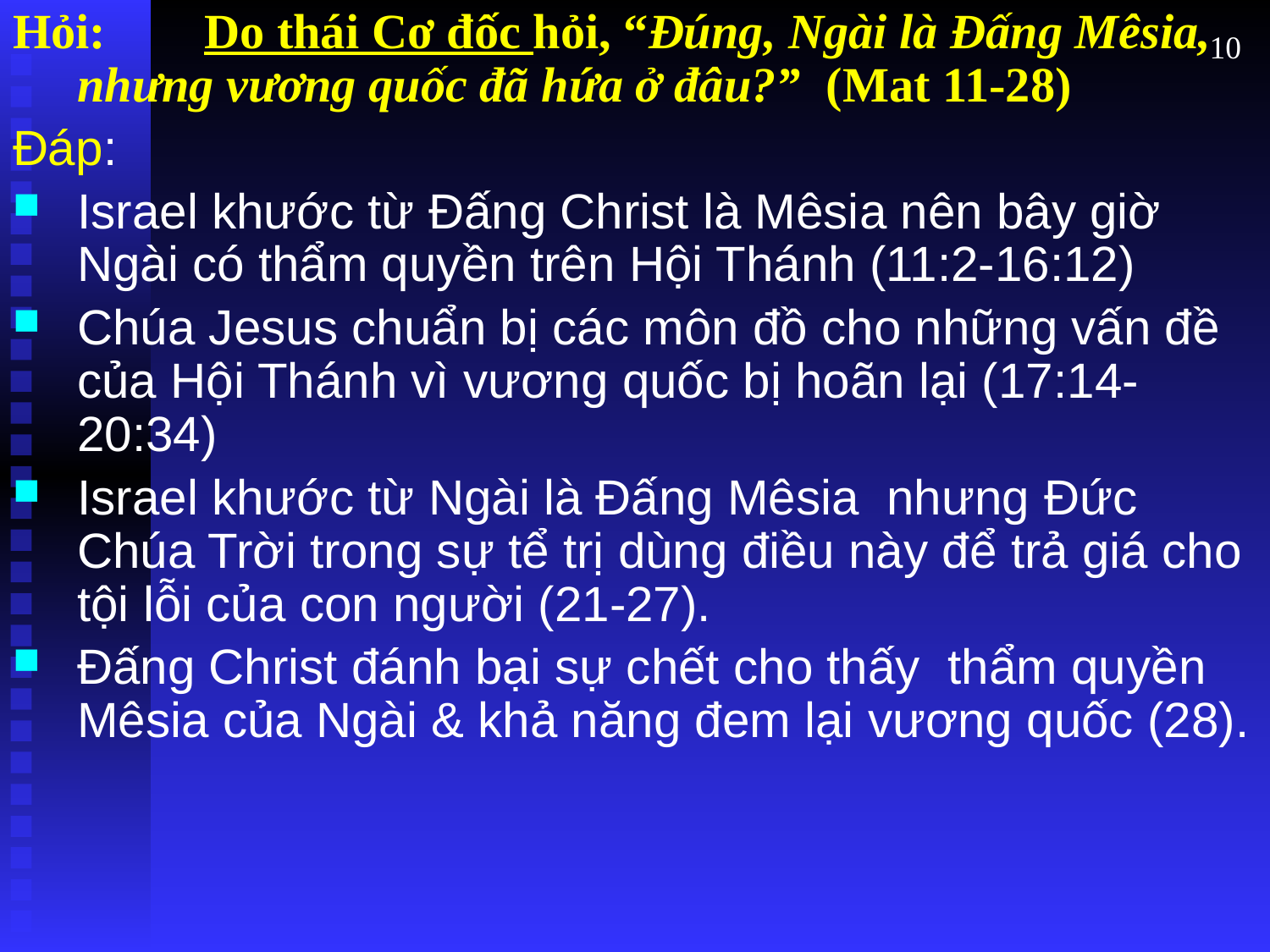

Hỏi:	Do thái Cơ đốc hỏi, “Đúng, Ngài là Đấng Mêsia, nhưng vương quốc đã hứa ở đâu?”  (Mat 11-28)
Đáp:
Israel khước từ Đấng Christ là Mêsia nên bây giờ Ngài có thẩm quyền trên Hội Thánh (11:2-16:12)
Chúa Jesus chuẩn bị các môn đồ cho những vấn đề của Hội Thánh vì vương quốc bị hoãn lại (17:14-20:34)
Israel khước từ Ngài là Đấng Mêsia  nhưng Đức Chúa Trời trong sự tể trị dùng điều này để trả giá cho tội lỗi của con người (21-27).
Đấng Christ đánh bại sự chết cho thấy  thẩm quyền Mêsia của Ngài & khả năng đem lại vương quốc (28).
10